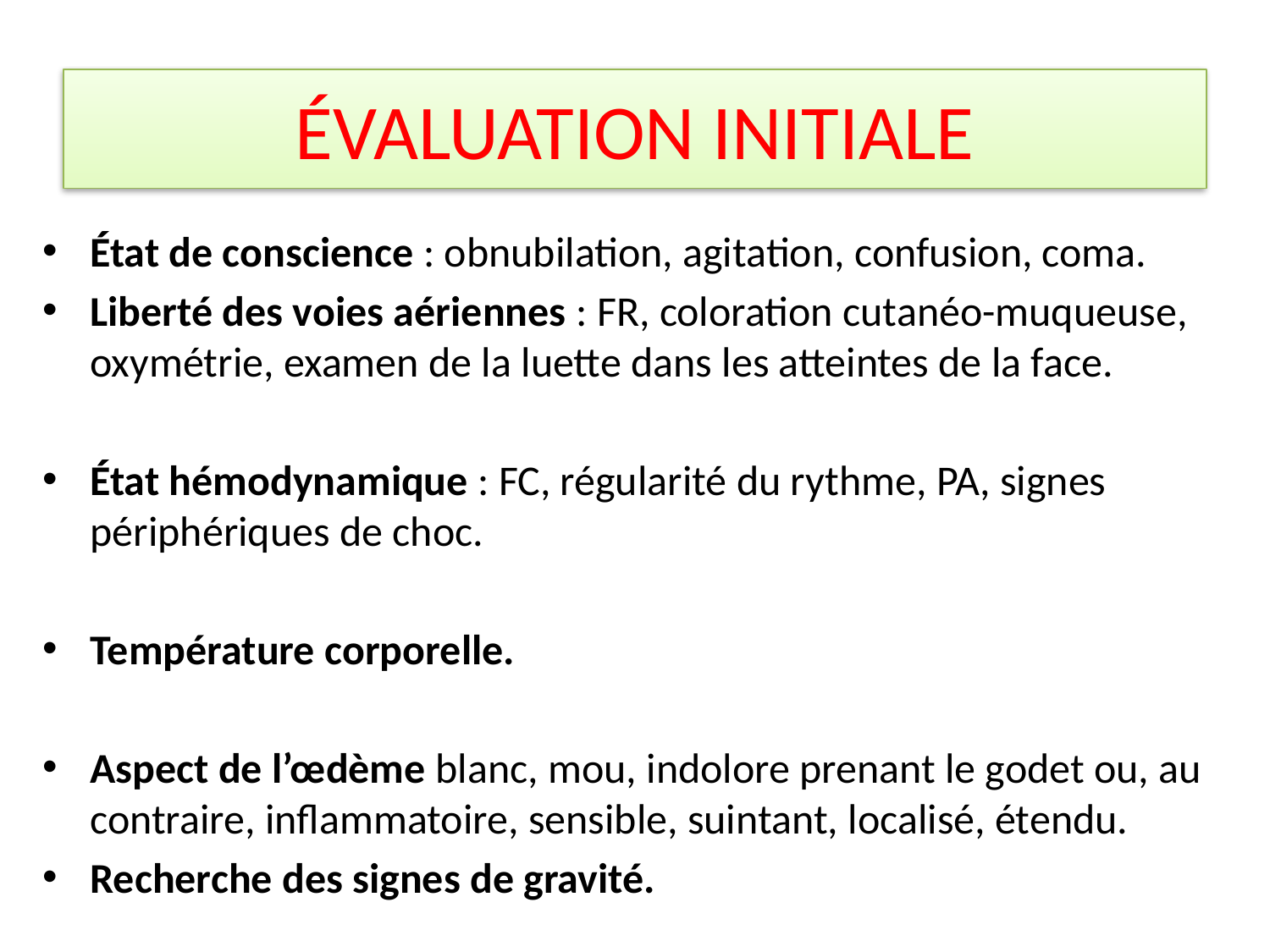

# ÉVALUATION INITIALE
État de conscience : obnubilation, agitation, confusion, coma.
Liberté des voies aériennes : FR, coloration cutanéo-muqueuse, oxymétrie, examen de la luette dans les atteintes de la face.

État hémodynamique : FC, régularité du rythme, PA, signes périphériques de choc.

Température corporelle.

Aspect de l’œdème blanc, mou, indolore prenant le godet ou, au contraire, inflammatoire, sensible, suintant, localisé, étendu.
Recherche des signes de gravité.